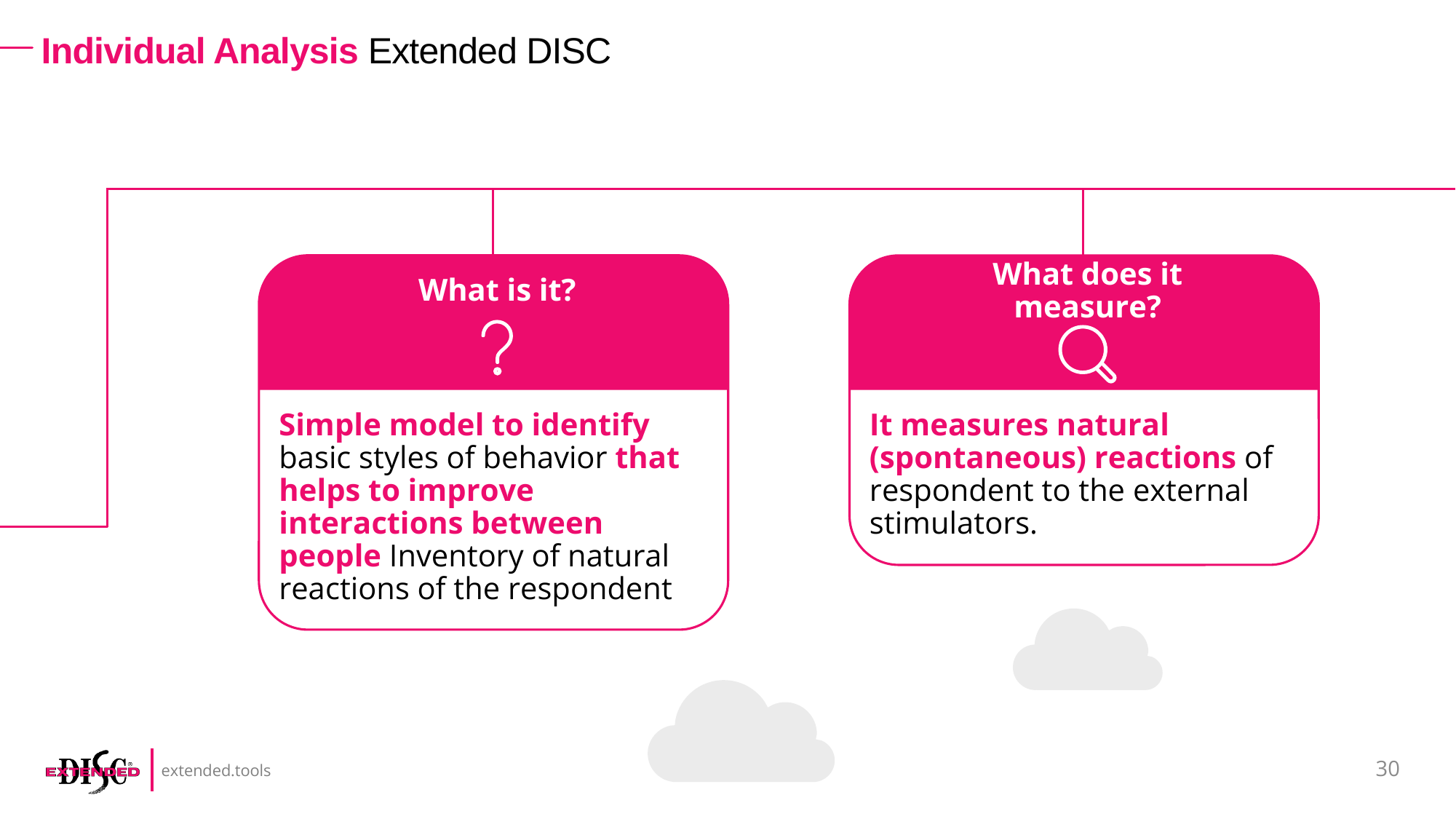

# Individual Analysis Extended DISC
What does it measure?

It measures natural (spontaneous) reactions of respondent to the external stimulators.

What is it?

Simple model to identify basic styles of behavior that helps to improve interactions between people Inventory of natural reactions of the respondent

30